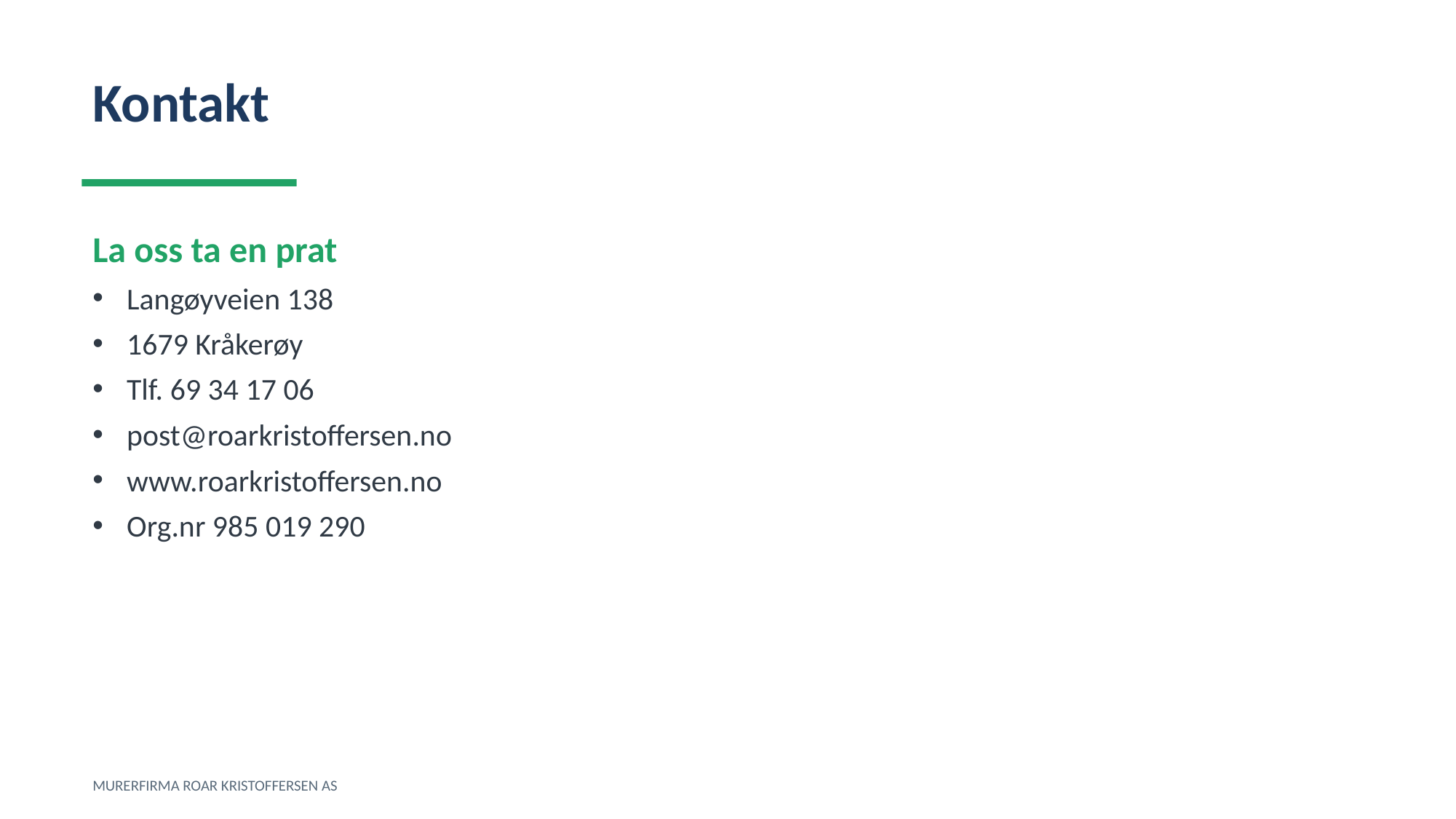

Kontakt

La oss ta en prat
Langøyveien 138
1679 Kråkerøy
Tlf. 69 34 17 06
post@roarkristoffersen.no
www.roarkristoffersen.no
Org.nr 985 019 290
MURERFIRMA ROAR KRISTOFFERSEN AS